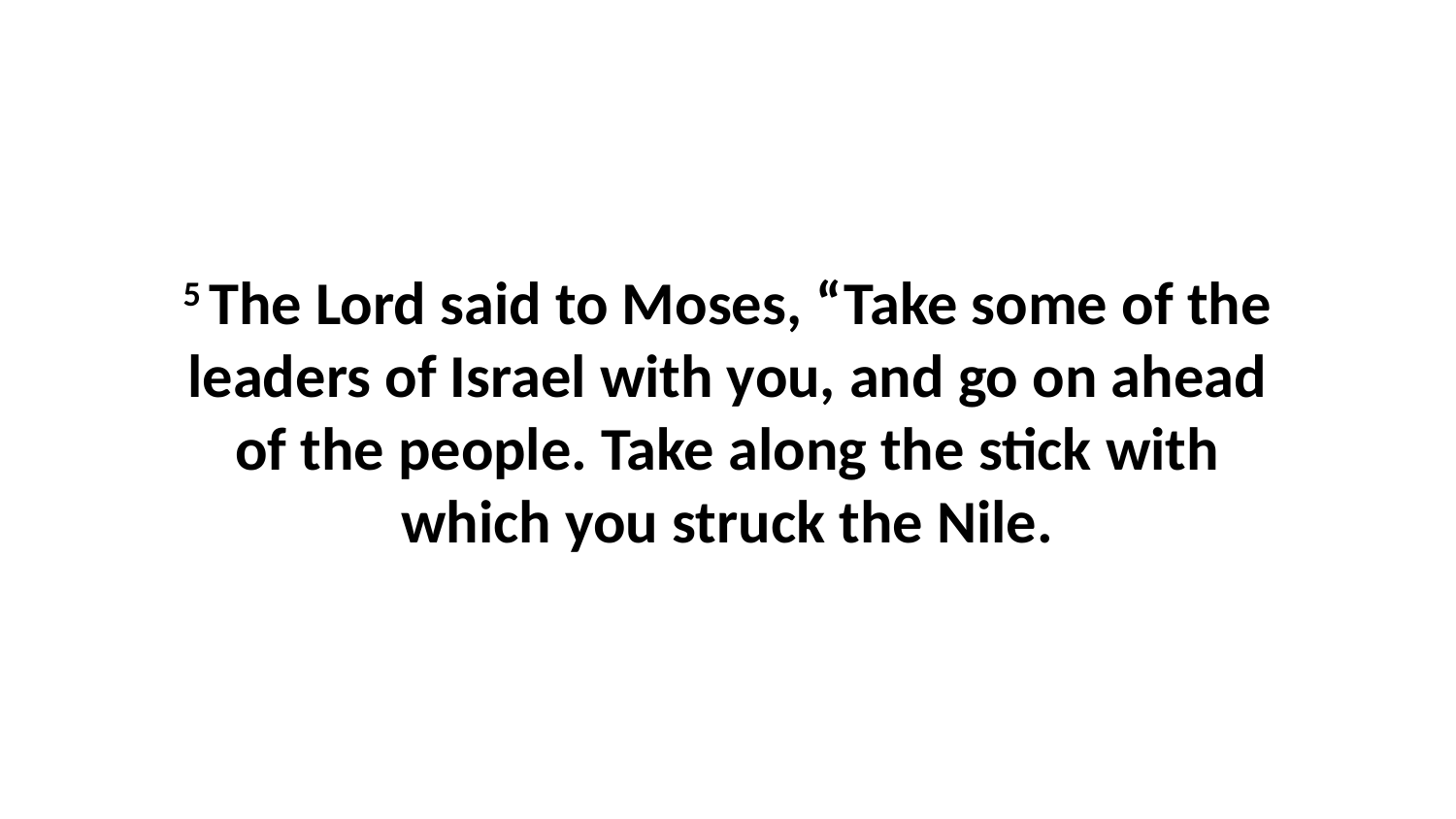

5 The Lord said to Moses, “Take some of the leaders of Israel with you, and go on ahead of the people. Take along the stick with which you struck the Nile.